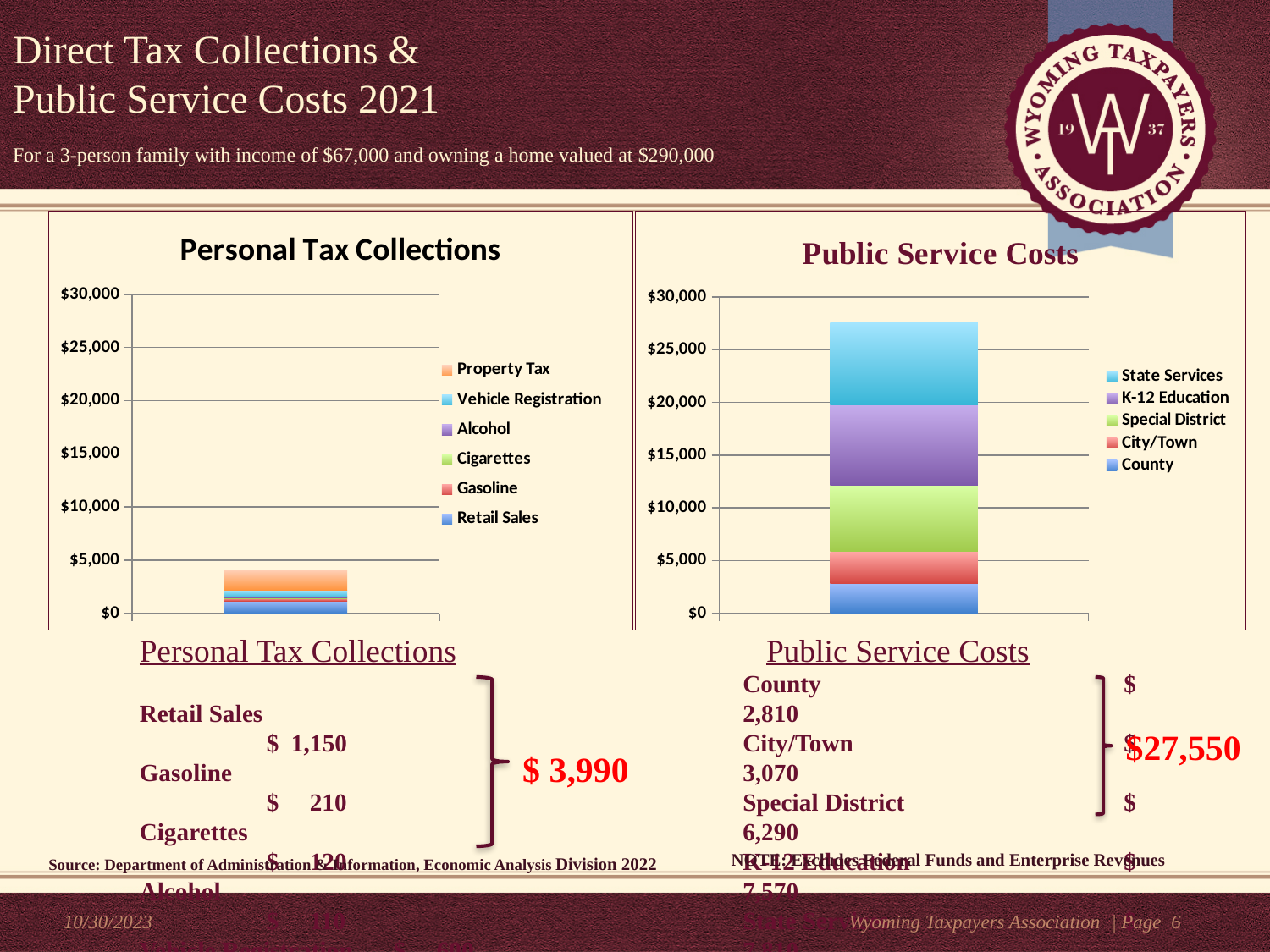

Direct Tax Collections &
Public Service Costs 2021

For a 3-person family with income of $67,000 and owning a home valued at $290,000

#

### Chart: Personal Tax Collections

| Category | Retail Sales | Gasoline | Cigarettes | Alcohol | Vehicle Registration | Property Tax |
|---|---|---|---|---|---|---|

### Chart: Public Service Costs

| Category | County | City/Town | Special District | K-12 Education | State Services |
|---|---|---|---|---|---|
Public Service Costs
County			$  2,810
City/Town			$  3,070
Special District		$  6,290
K-12 Education		$  7,570
State Services		$  7,810

Personal Tax Collections
Retail Sales			$  1,150
Gasoline			$     210
Cigarettes			$     120
Alcohol			$     110
Vehicle Registration	$     600
Property Tax		$  1,780

$27,550
$ 3,990
NOTE: Excludes Federal Funds and Enterprise Revenues

Source: Department of Administration & Information, Economic Analysis Division 2022

10/30/2023
| Page  6

Wyoming Taxpayers Association